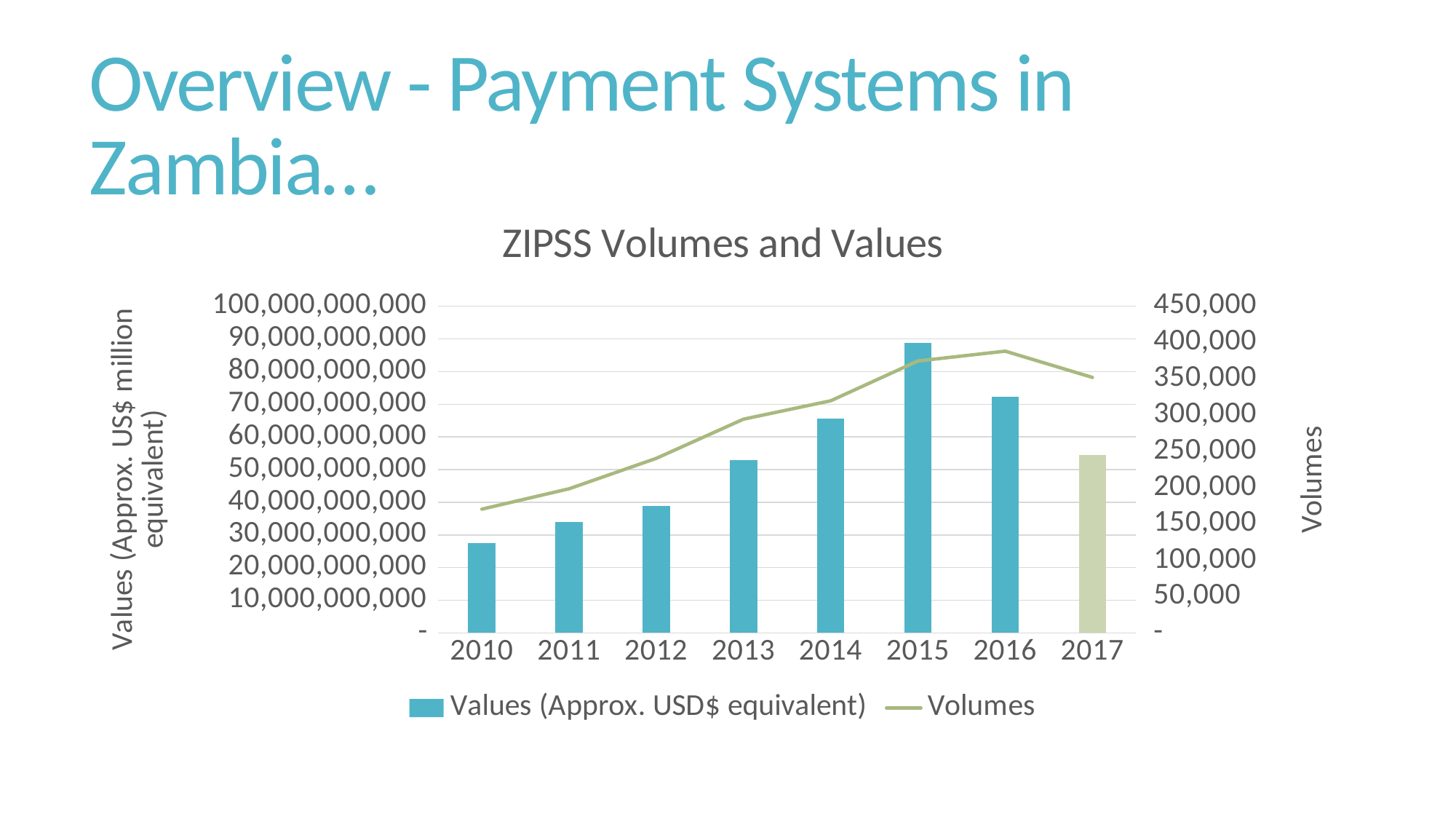

# Overview - Payment Systems in Zambia…

### Chart: ZIPSS Volumes and Values

| Category | Values (Approx. USD$ equivalent) | Volumes |
|---|---|---|
| 2010 | 27616182282.932365 | 170513.0 |
| 2011 | 33977083777.713993 | 198586.0 |
| 2012 | 38832251220.02034 | 240564.0 |
| 2013 | 52895065697.798996 | 294503.0 |
| 2014 | 65720320959.342995 | 319836.0 |
| 2015 | 88754436293.83401 | 374661.0 |
| 2016 | 72348936652.41998 | 388176.0 |
| 2017 | 54403565463.303 | 351955.0 |